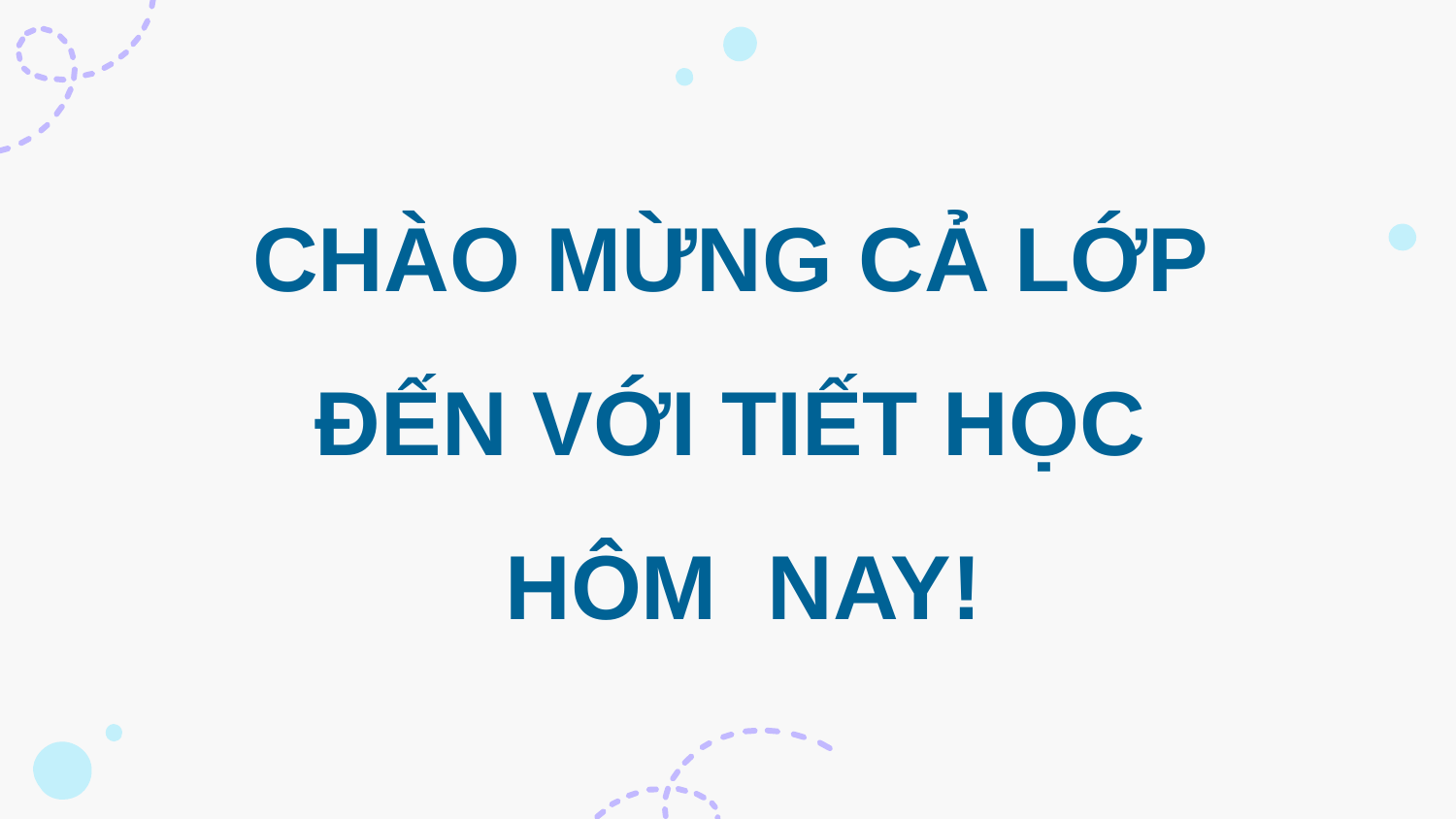

# CHÀO MỪNG CẢ LỚP ĐẾN VỚI TIẾT HỌC HÔM  NAY!